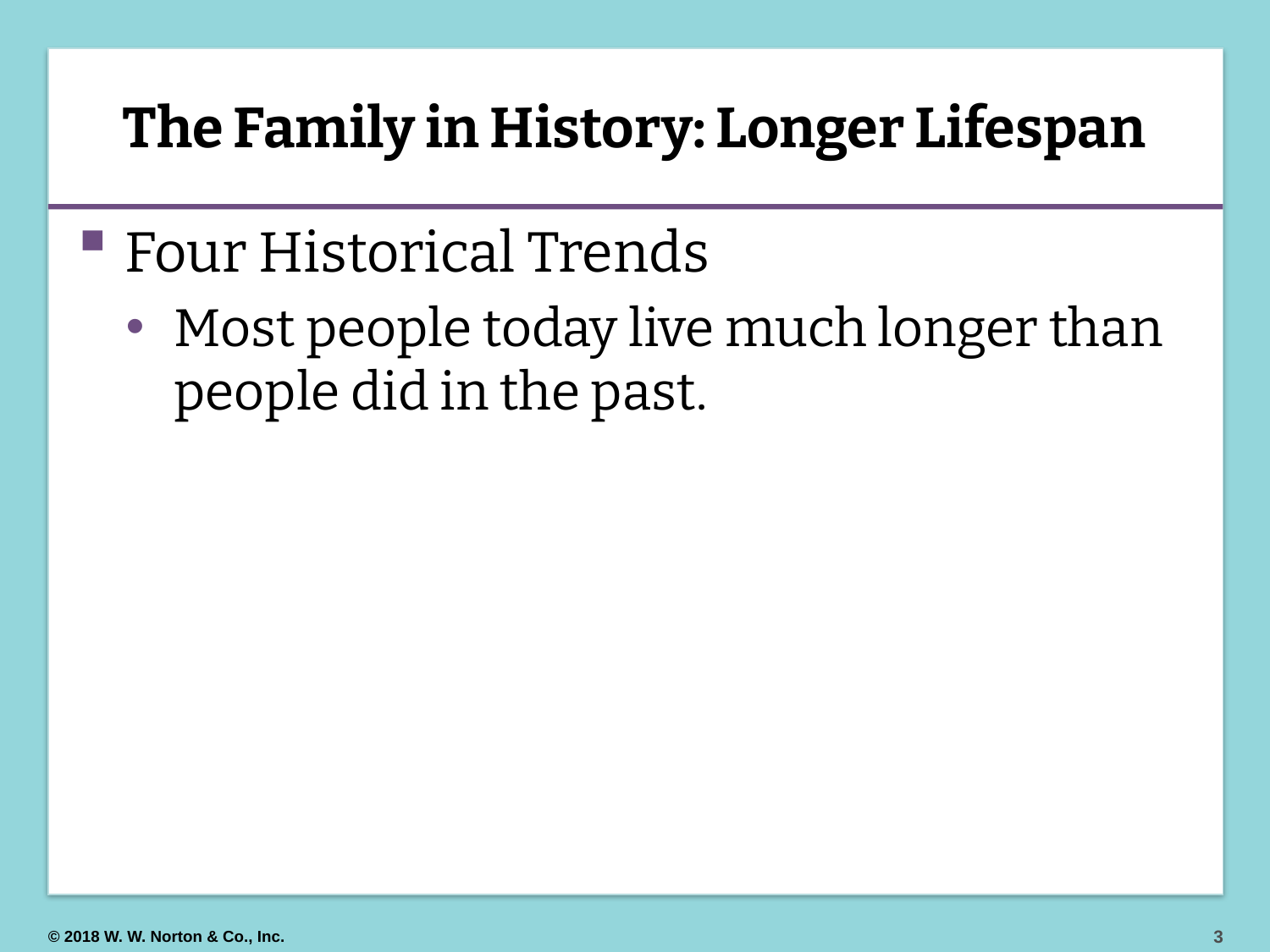

# The Family in History: Longer Lifespan
Four Historical Trends
Most people today live much longer than people did in the past.